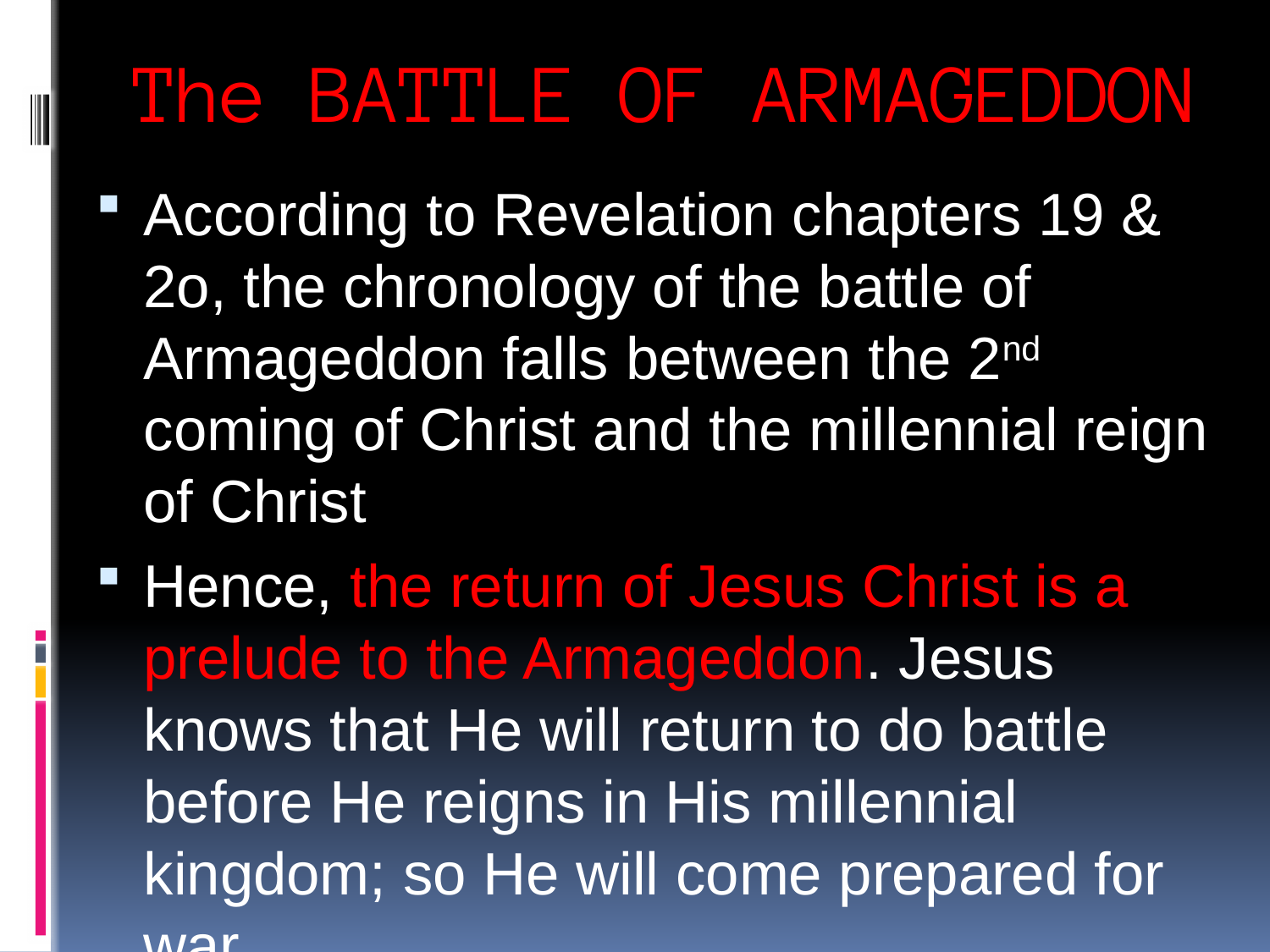

# The BATTLE OF ARMAGEDDON
According to Revelation chapters 19 & 2o, the chronology of the battle of Armageddon falls between the 2nd coming of Christ and the millennial reign of Christ
Hence, the return of Jesus Christ is a prelude to the Armageddon. Jesus knows that He will return to do battle before He reigns in His millennial kingdom; so He will come prepared for war
(READ - Revelation 19:11-21)